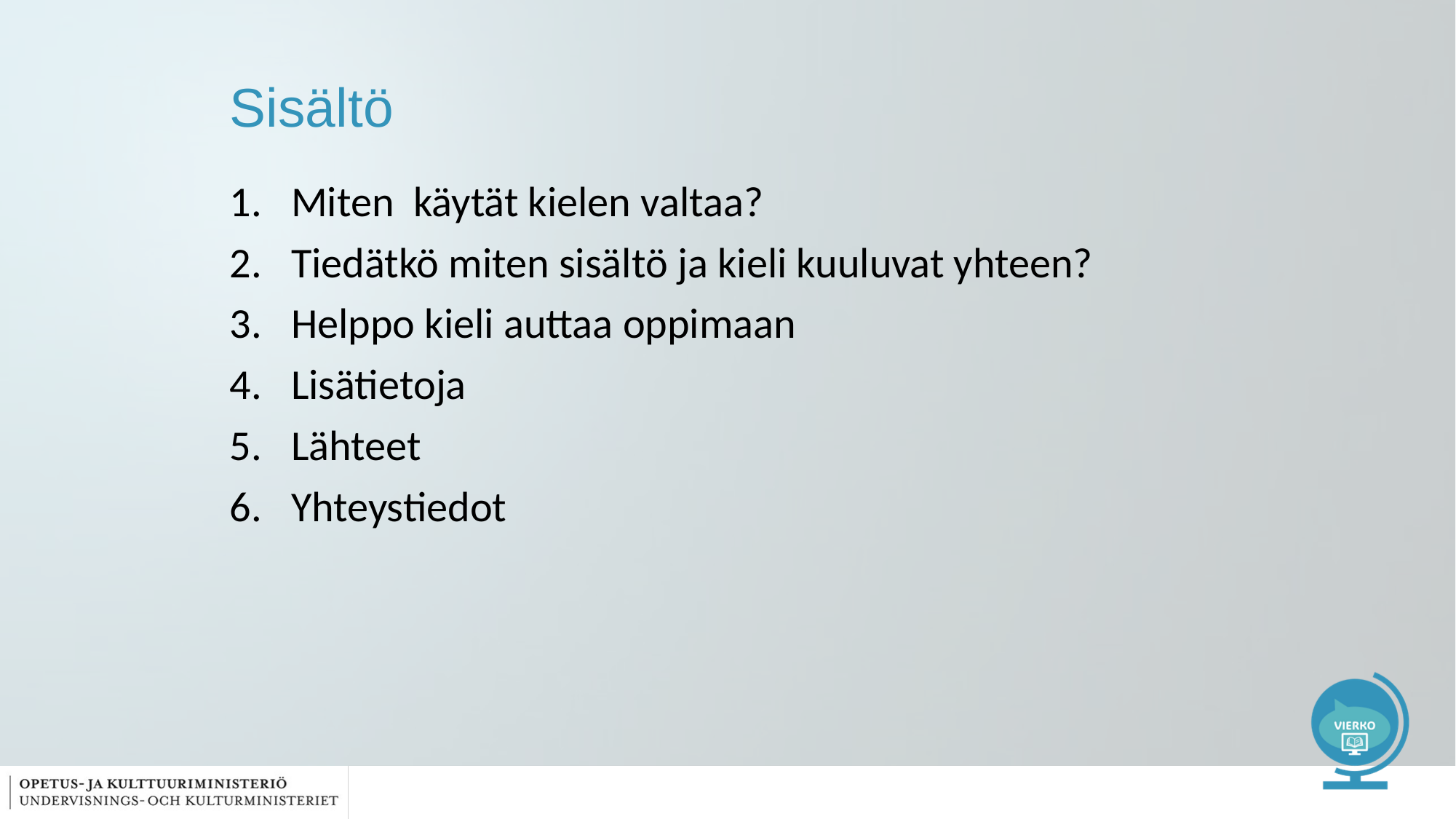

# Sisältö
Miten  käytät kielen valtaa?
Tiedätkö miten sisältö ja kieli kuuluvat yhteen?
Helppo kieli auttaa oppimaan
Lisätietoja
Lähteet
Yhteystiedot